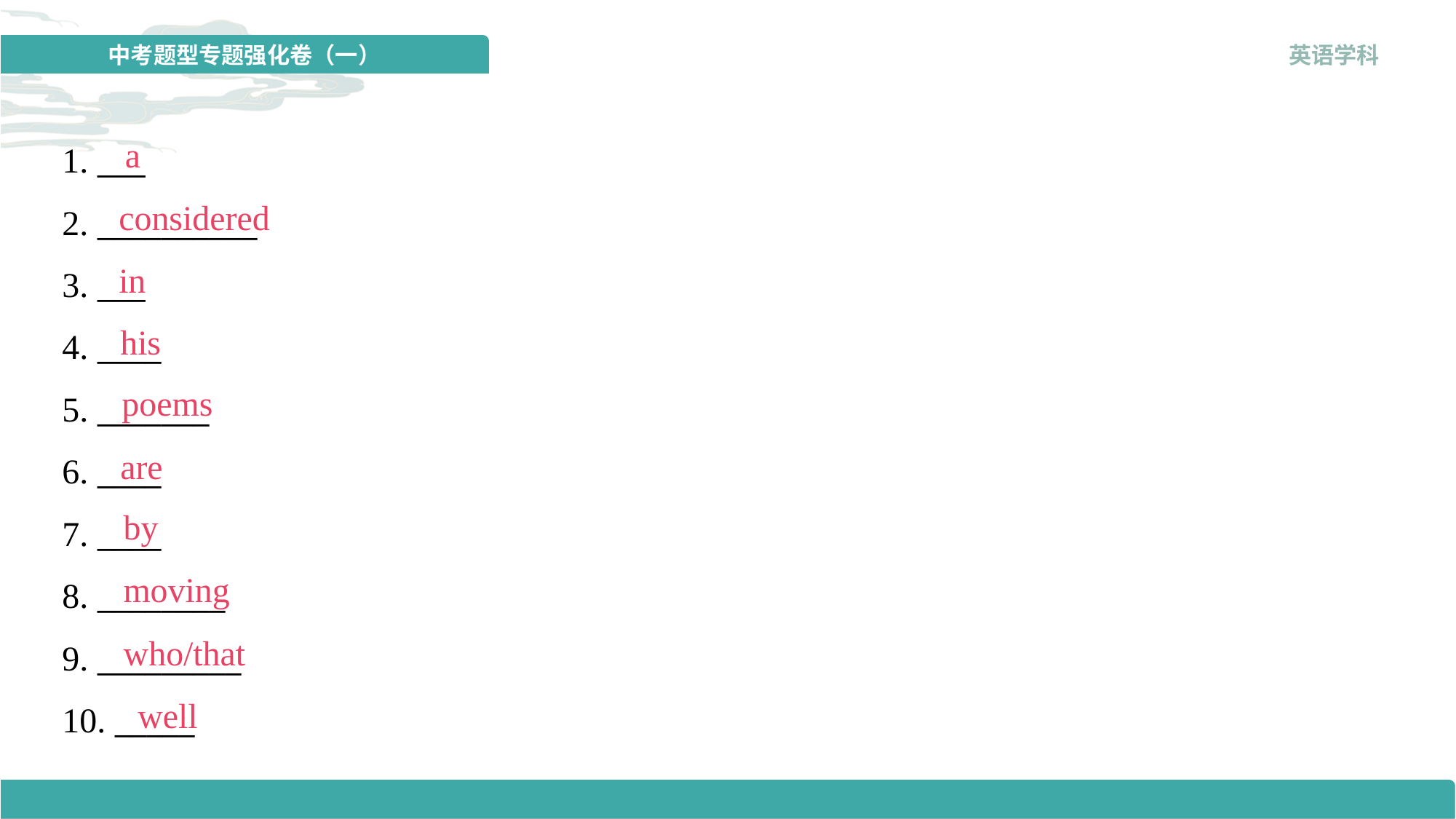

a
1. ___
considered
2. __________
in
3. ___
his
4. ____
poems
5. _______
are
6. ____
by
7. ____
moving
8. ________
who/that
9. _________
well
10. _____